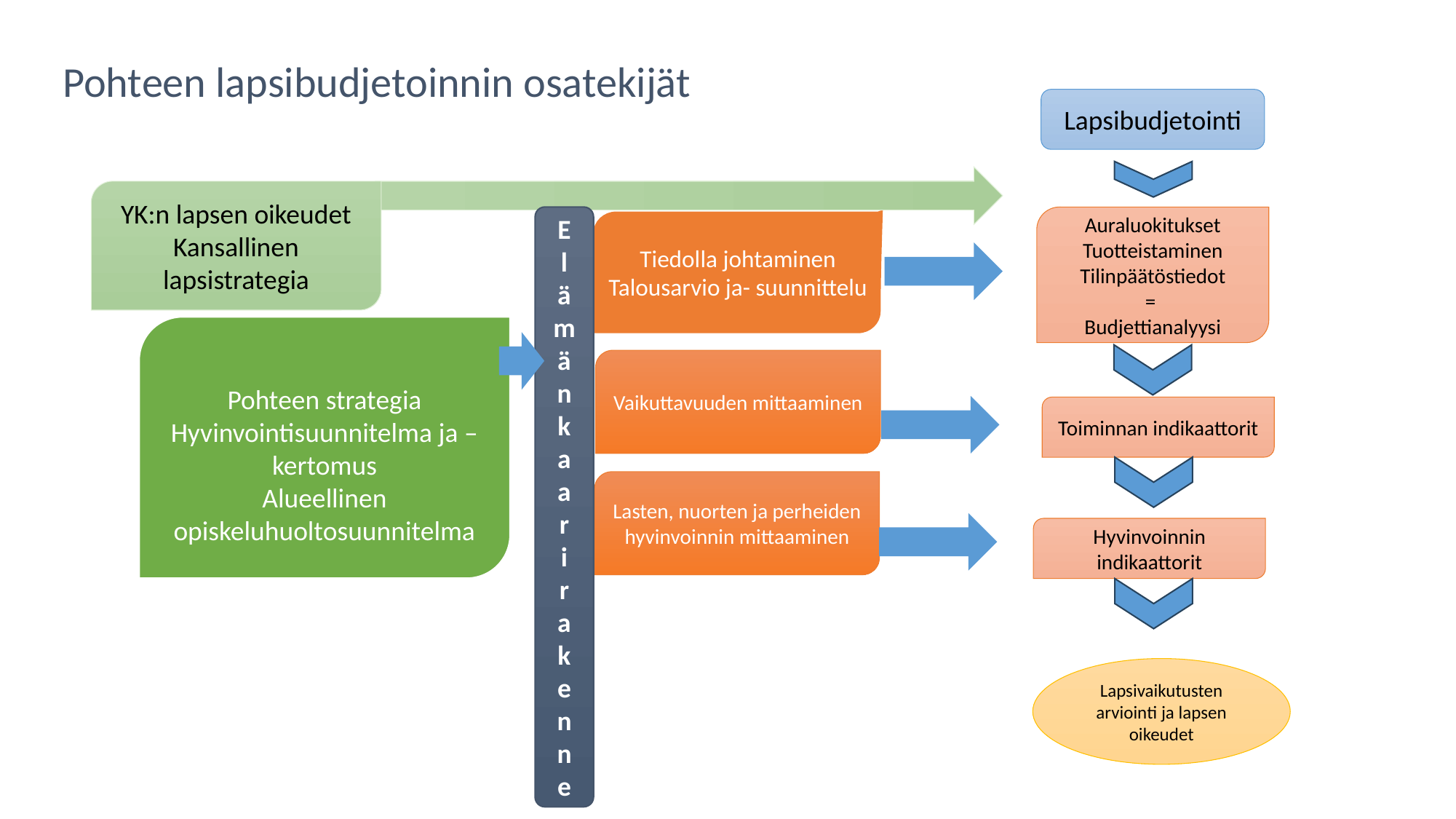

Pohteen lapsibudjetoinnin osatekijät
Lapsibudjetointi

YK:n lapsen oikeudet
Kansallinen lapsistrategia
E
l
ämä
n
k
a
a
r
i
r
a
k
e
n
n
e
Auraluokitukset Tuotteistaminen
Tilinpäätöstiedot
=
Budjettianalyysi
Tiedolla johtaminen
Talousarvio ja- suunnittelu

Pohteen strategia
Hyvinvointisuunnitelma ja –kertomus
Alueellinen opiskeluhuoltosuunnitelma

Vaikuttavuuden mittaaminen

Toiminnan indikaattorit

Lasten, nuorten ja perheiden hyvinvoinnin mittaaminen

Hyvinvoinnin indikaattorit

Lapsivaikutusten arviointi ja lapsen oikeudet